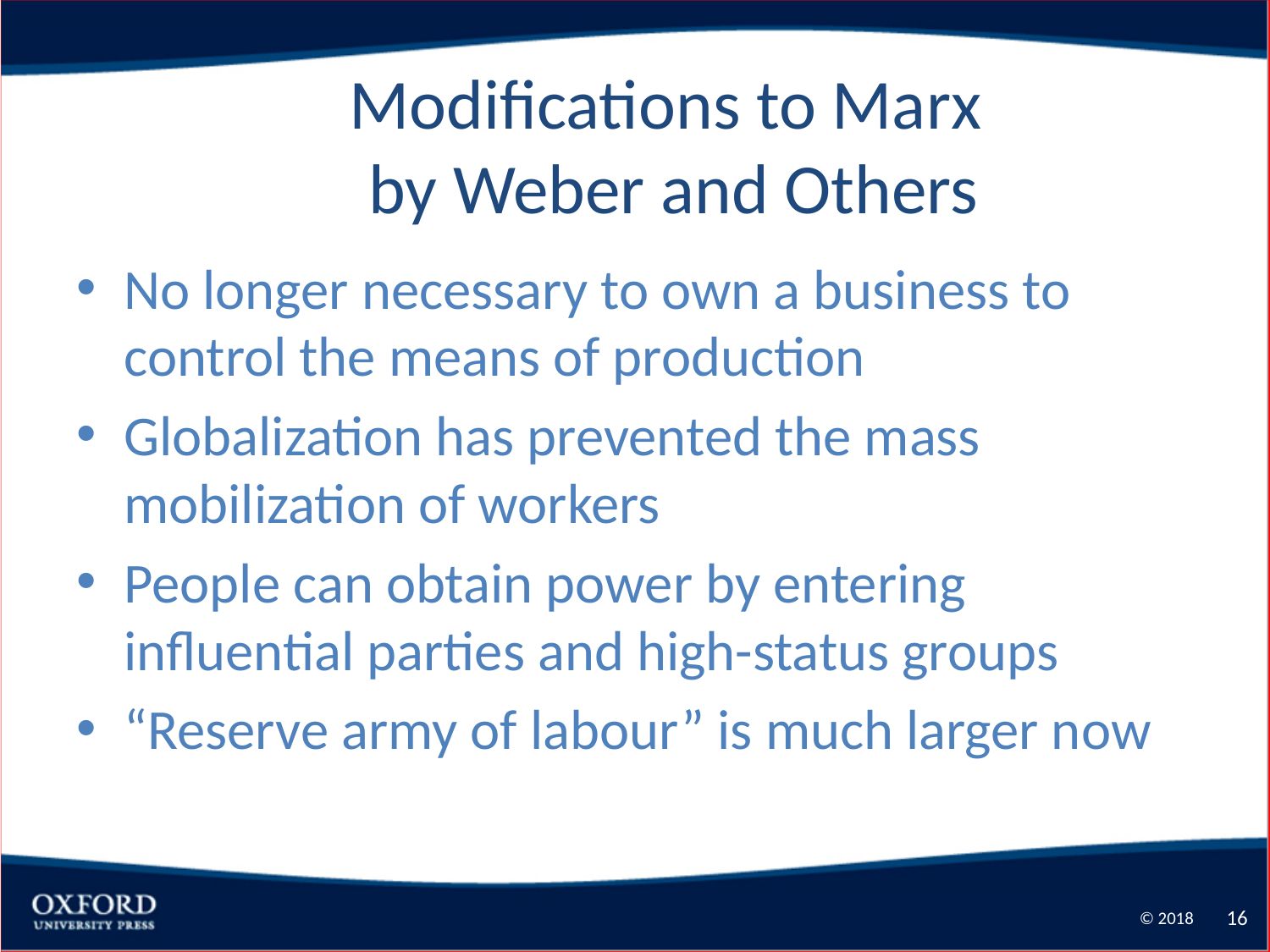

16
# Modifications to Marx by Weber and Others
No longer necessary to own a business to control the means of production
Globalization has prevented the mass mobilization of workers
People can obtain power by entering influential parties and high-status groups
“Reserve army of labour” is much larger now